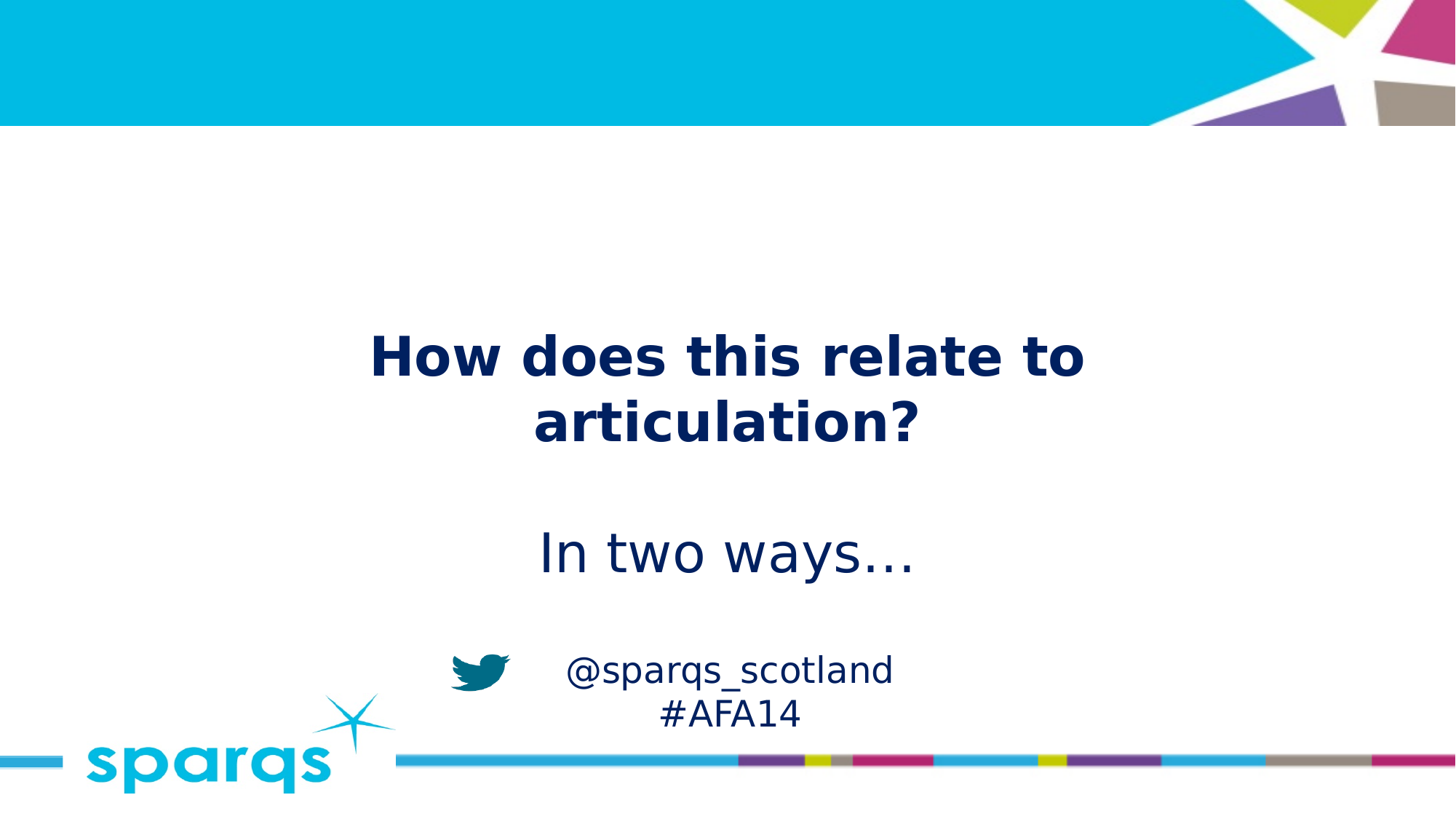

# How does this relate to articulation? In two ways…